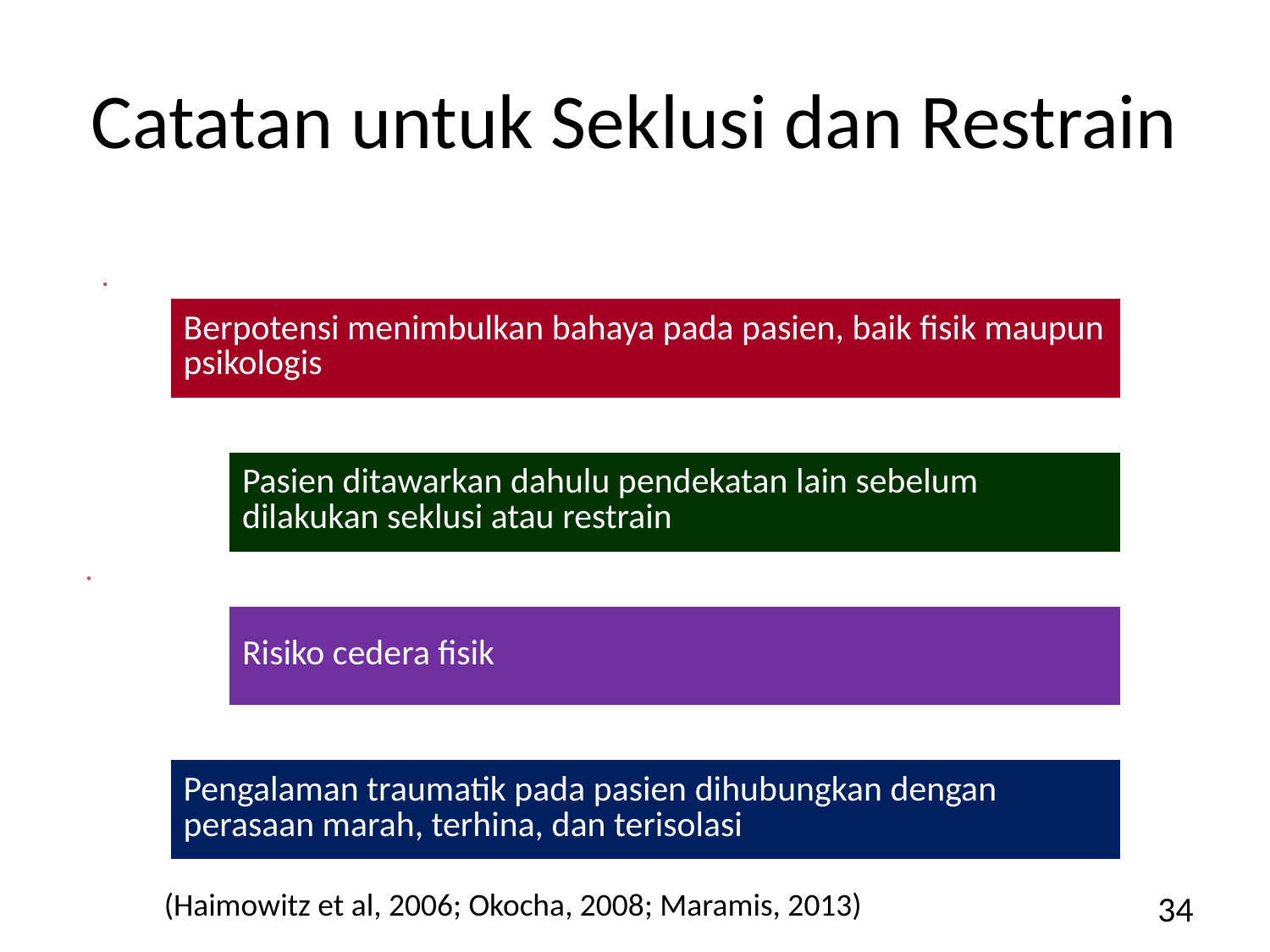

# Catatan untuk Seklusi dan Restrain
Berpotensi menimbulkan bahaya pada pasien, baik fisik maupun psikologis
Pasien ditawarkan dahulu pendekatan lain sebelum dilakukan seklusi atau restrain
Risiko cedera fisik
Pengalaman traumatik pada pasien dihubungkan dengan perasaan marah, terhina, dan terisolasi
(Haimowitz et al, 2006; Okocha, 2008; Maramis, 2013)
34